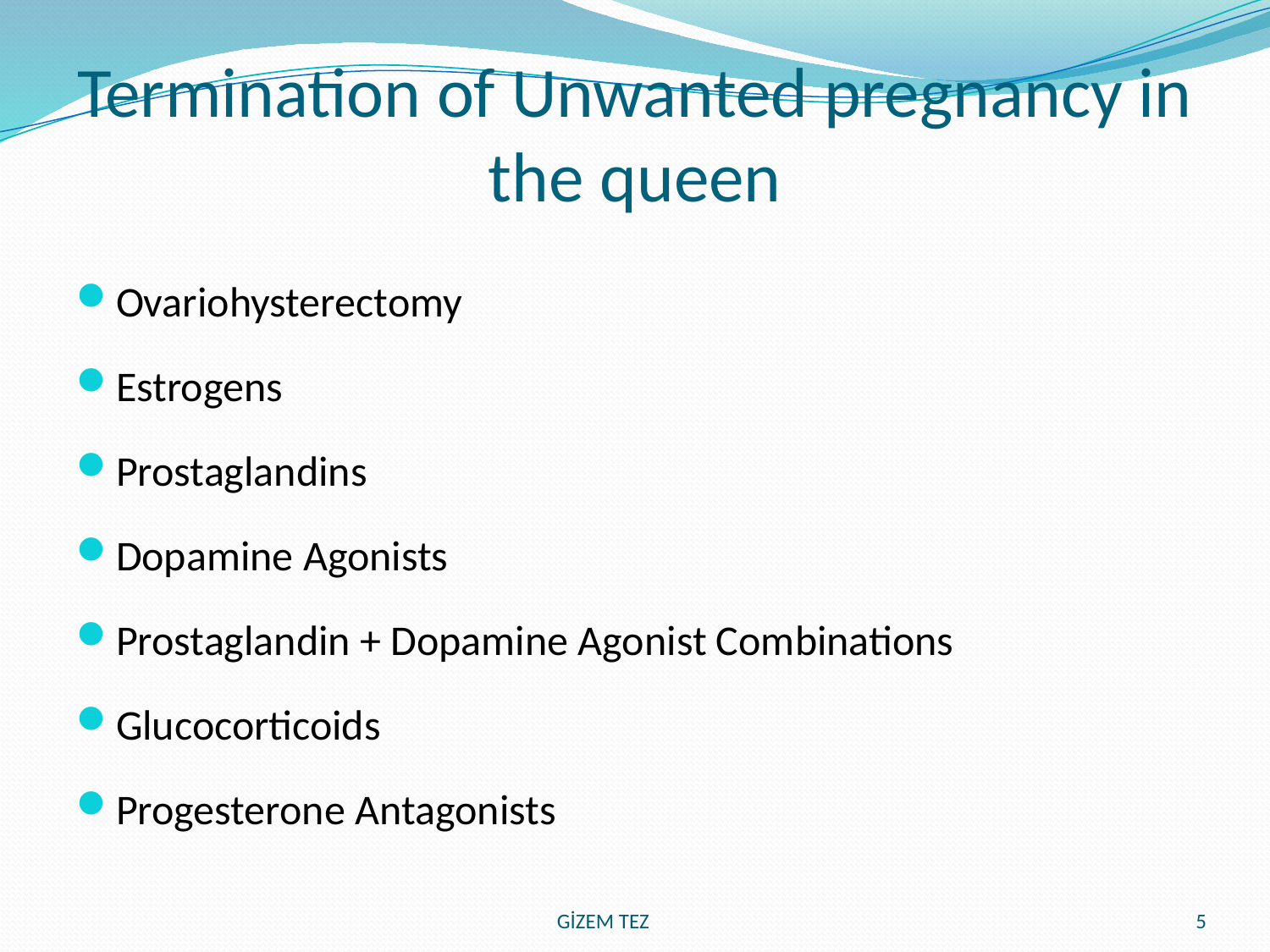

# Termination of Unwanted pregnancy in the queen
Ovariohysterectomy
Estrogens
Prostaglandins
Dopamine Agonists
Prostaglandin + Dopamine Agonist Combinations
Glucocorticoids
Progesterone Antagonists

GİZEM TEZ
5